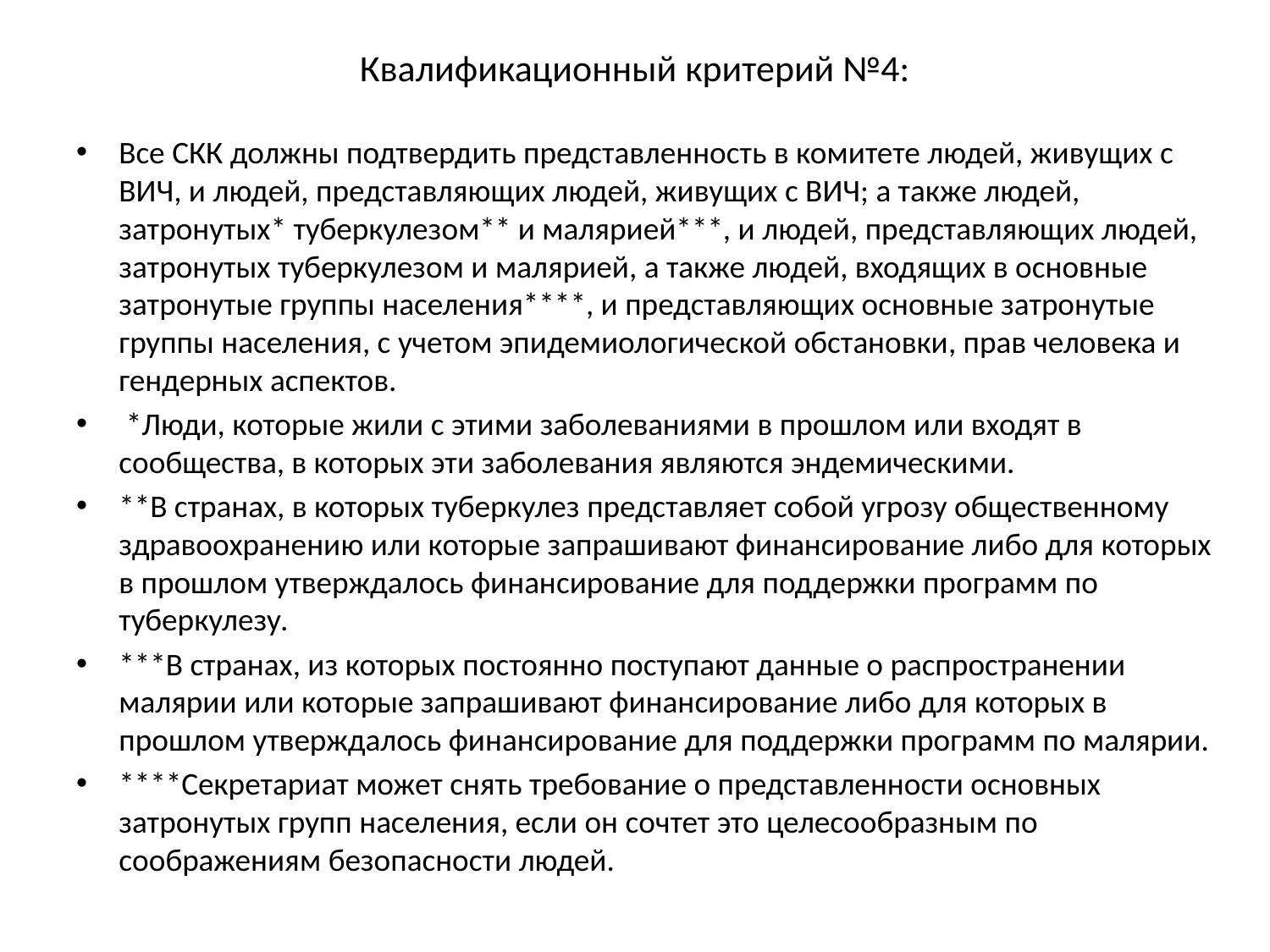

# Квалификационный критерий №4:
Все СКК должны подтвердить представленность в комитете людей, живущих с ВИЧ, и людей, представляющих людей, живущих с ВИЧ; а также людей, затронутых* туберкулезом** и малярией***, и людей, представляющих людей, затронутых туберкулезом и малярией, а также людей, входящих в основные затронутые группы населения****, и представляющих основные затронутые группы населения, с учетом эпидемиологической обстановки, прав человека и гендерных аспектов.
 *Люди, которые жили с этими заболеваниями в прошлом или входят в сообщества, в которых эти заболевания являются эндемическими.
**В странах, в которых туберкулез представляет собой угрозу общественному здравоохранению или которые запрашивают финансирование либо для которых в прошлом утверждалось финансирование для поддержки программ по туберкулезу.
***В странах, из которых постоянно поступают данные о распространении малярии или которые запрашивают финансирование либо для которых в прошлом утверждалось финансирование для поддержки программ по малярии.
****Секретариат может снять требование о представленности основных затронутых групп населения, если он сочтет это целесообразным по соображениям безопасности людей.